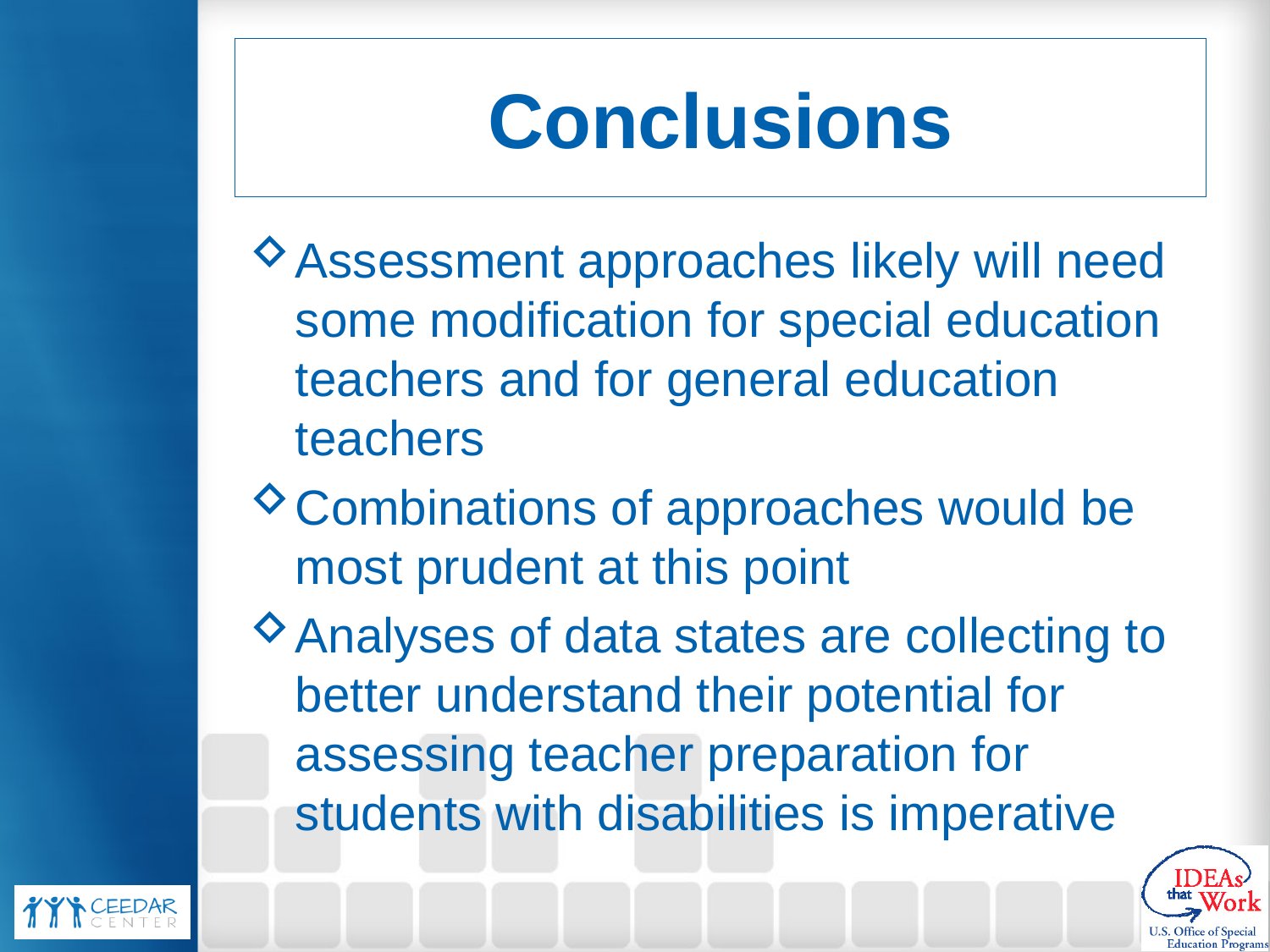

# Conclusions
Assessment approaches likely will need some modification for special education teachers and for general education teachers
Combinations of approaches would be most prudent at this point
Analyses of data states are collecting to better understand their potential for assessing teacher preparation for students with disabilities is imperative